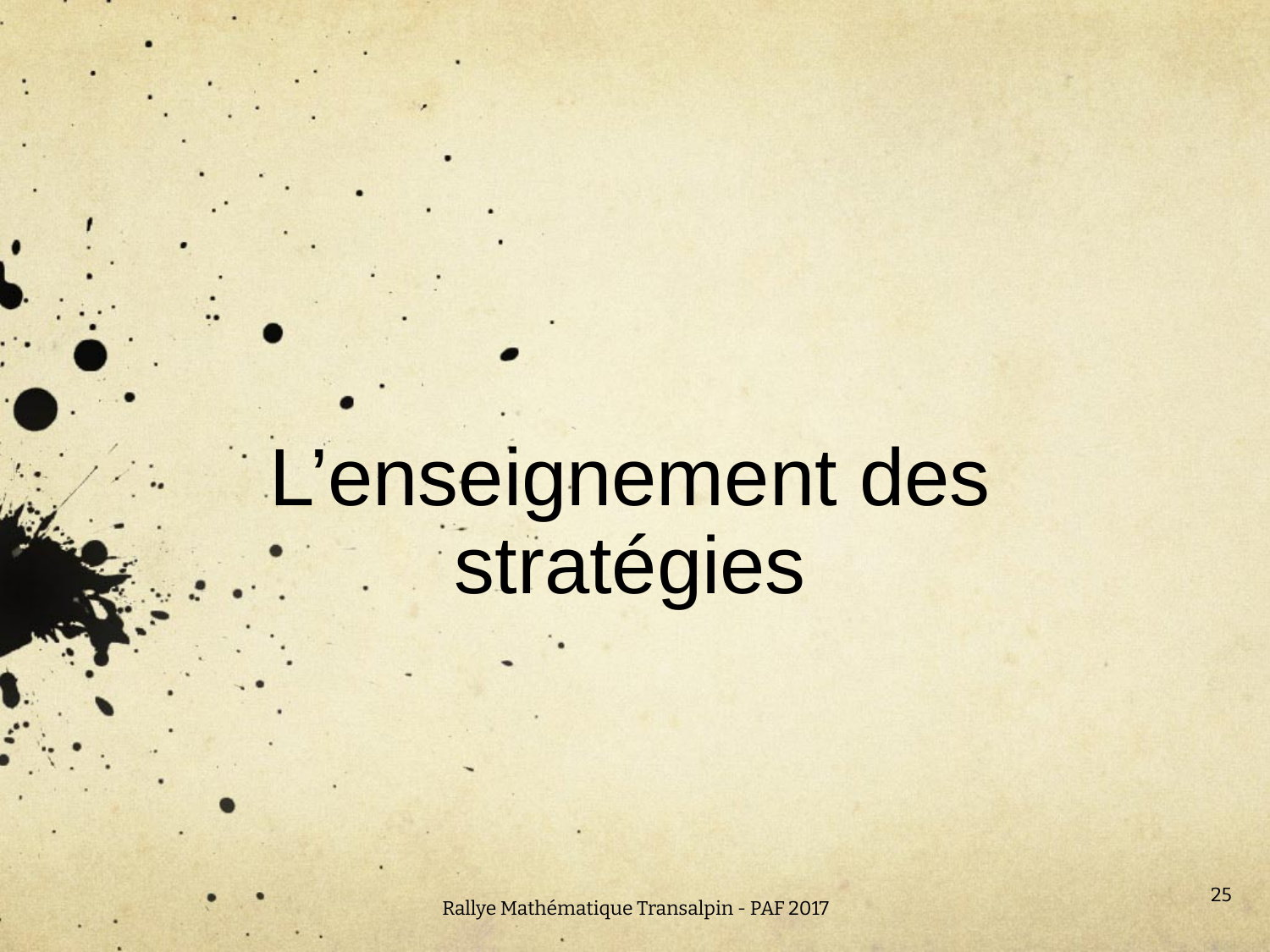

# L’enseignement des stratégies
25
Rallye Mathématique Transalpin - PAF 2017